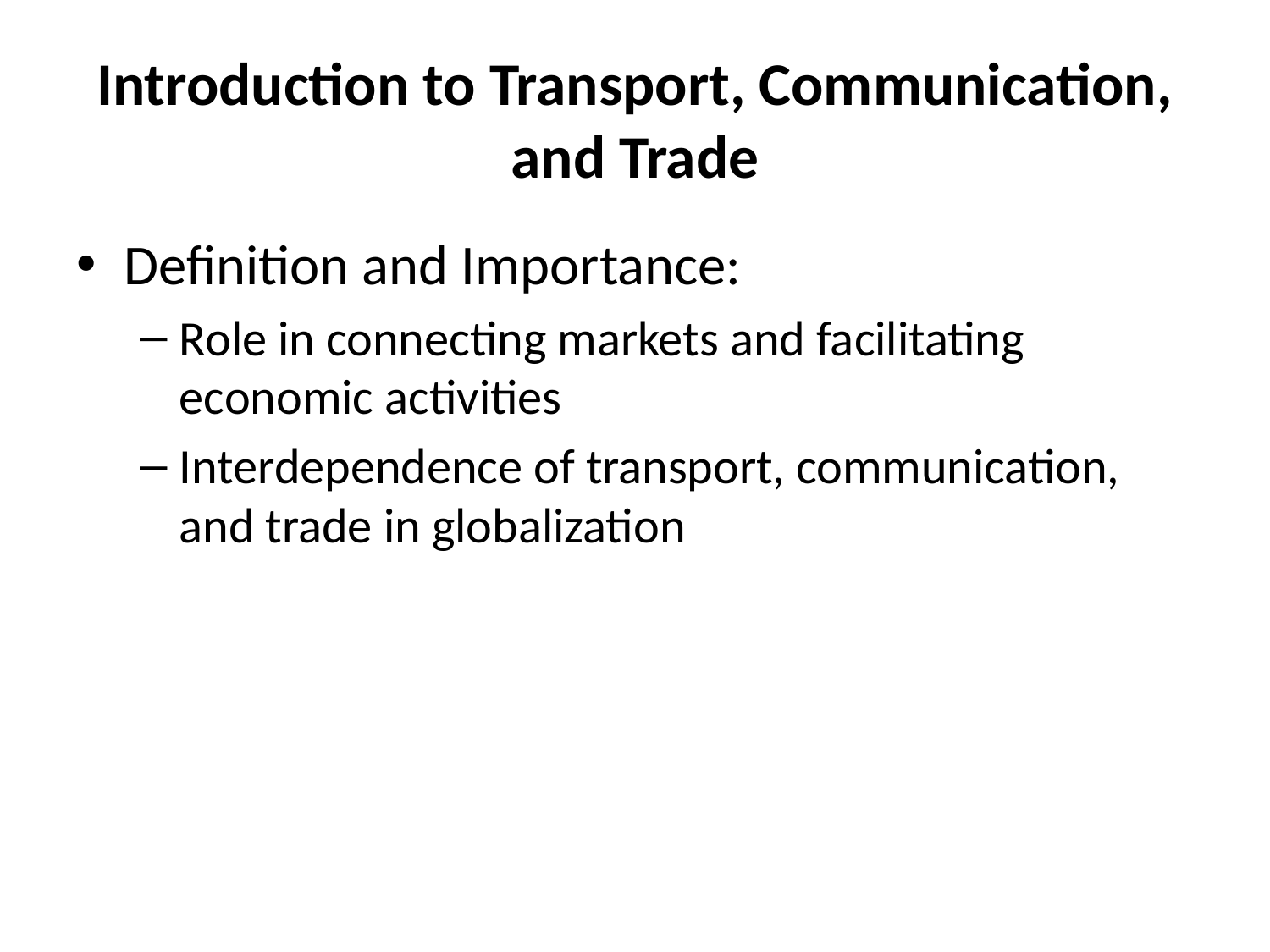

# Introduction to Transport, Communication, and Trade
Definition and Importance:
Role in connecting markets and facilitating economic activities
Interdependence of transport, communication, and trade in globalization